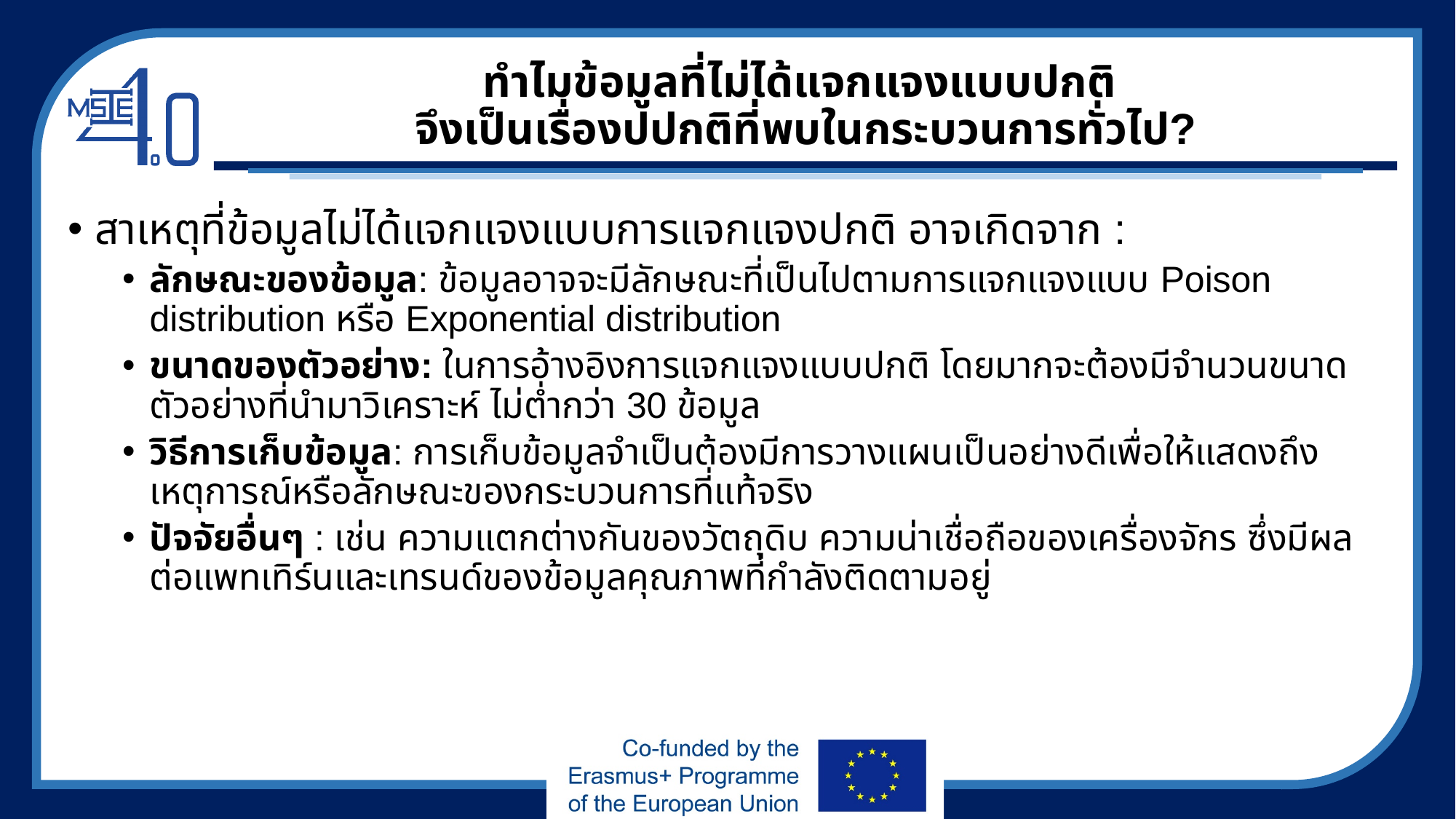

# ทำไมข้อมูลที่ไม่ได้แจกแจงแบบปกติ จึงเป็นเรื่องปปกติที่พบในกระบวนการทั่วไป?
สาเหตุที่ข้อมูลไม่ได้แจกแจงแบบการแจกแจงปกติ อาจเกิดจาก :
ลักษณะของข้อมูล: ข้อมูลอาจจะมีลักษณะที่เป็นไปตามการแจกแจงแบบ Poison distribution หรือ Exponential distribution
ขนาดของตัวอย่าง: ในการอ้างอิงการแจกแจงแบบปกติ โดยมากจะต้องมีจำนวนขนาดตัวอย่างที่นำมาวิเคราะห์ ไม่ต่ำกว่า 30 ข้อมูล
วิธีการเก็บข้อมูล: การเก็บข้อมูลจำเป็นต้องมีการวางแผนเป็นอย่างดีเพื่อให้แสดงถึงเหตุการณ์หรือลักษณะของกระบวนการที่แท้จริง
ปัจจัยอื่นๆ : เช่น ความแตกต่างกันของวัตถุดิบ ความน่าเชื่อถือของเครื่องจักร ซึ่งมีผลต่อแพทเทิร์นและเทรนด์ของข้อมูลคุณภาพที่กำลังติดตามอยู่